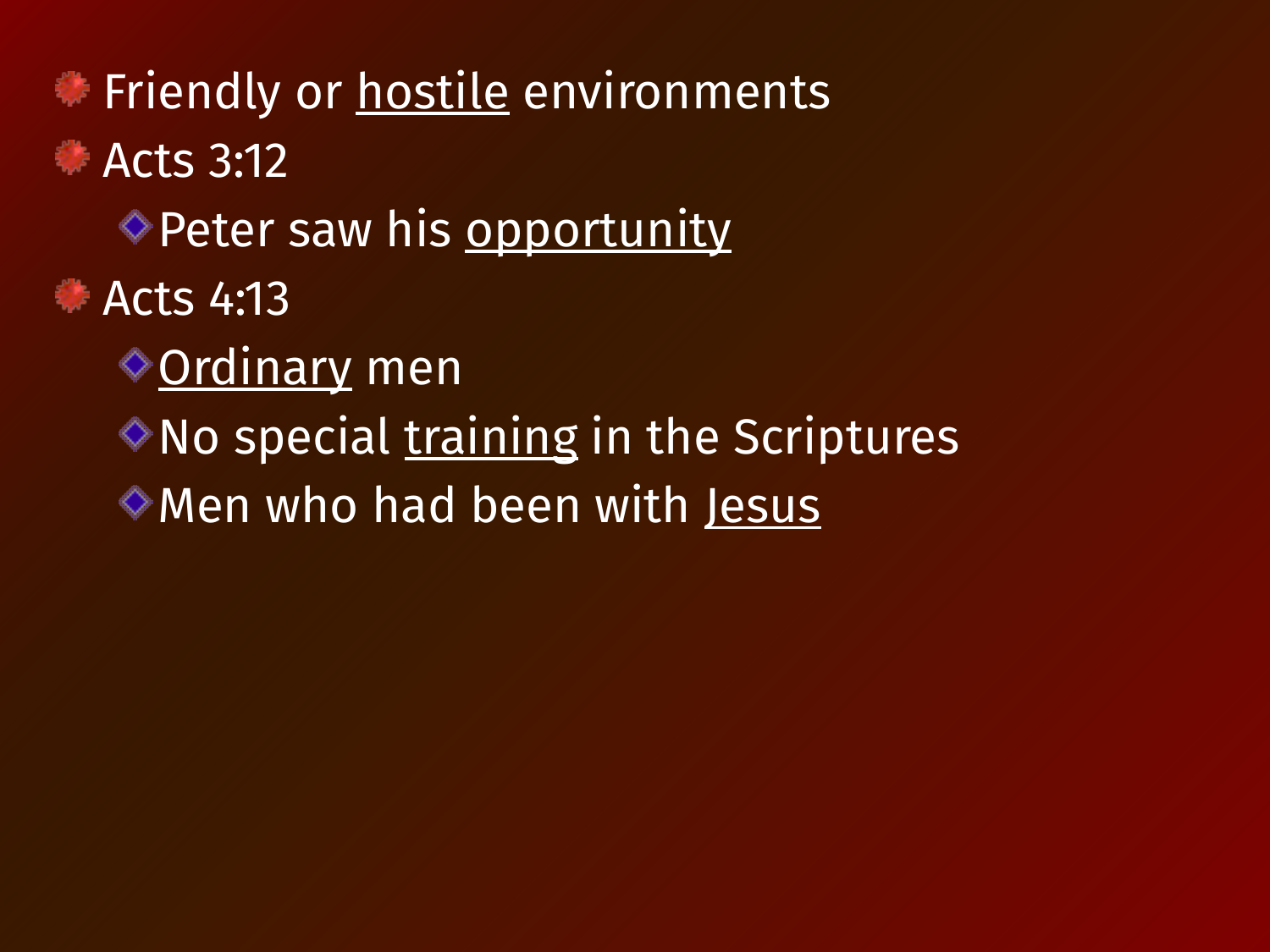

Friendly or hostile environments
Acts 3:12
Peter saw his opportunity
Acts 4:13
Ordinary men
No special training in the Scriptures
Men who had been with Jesus